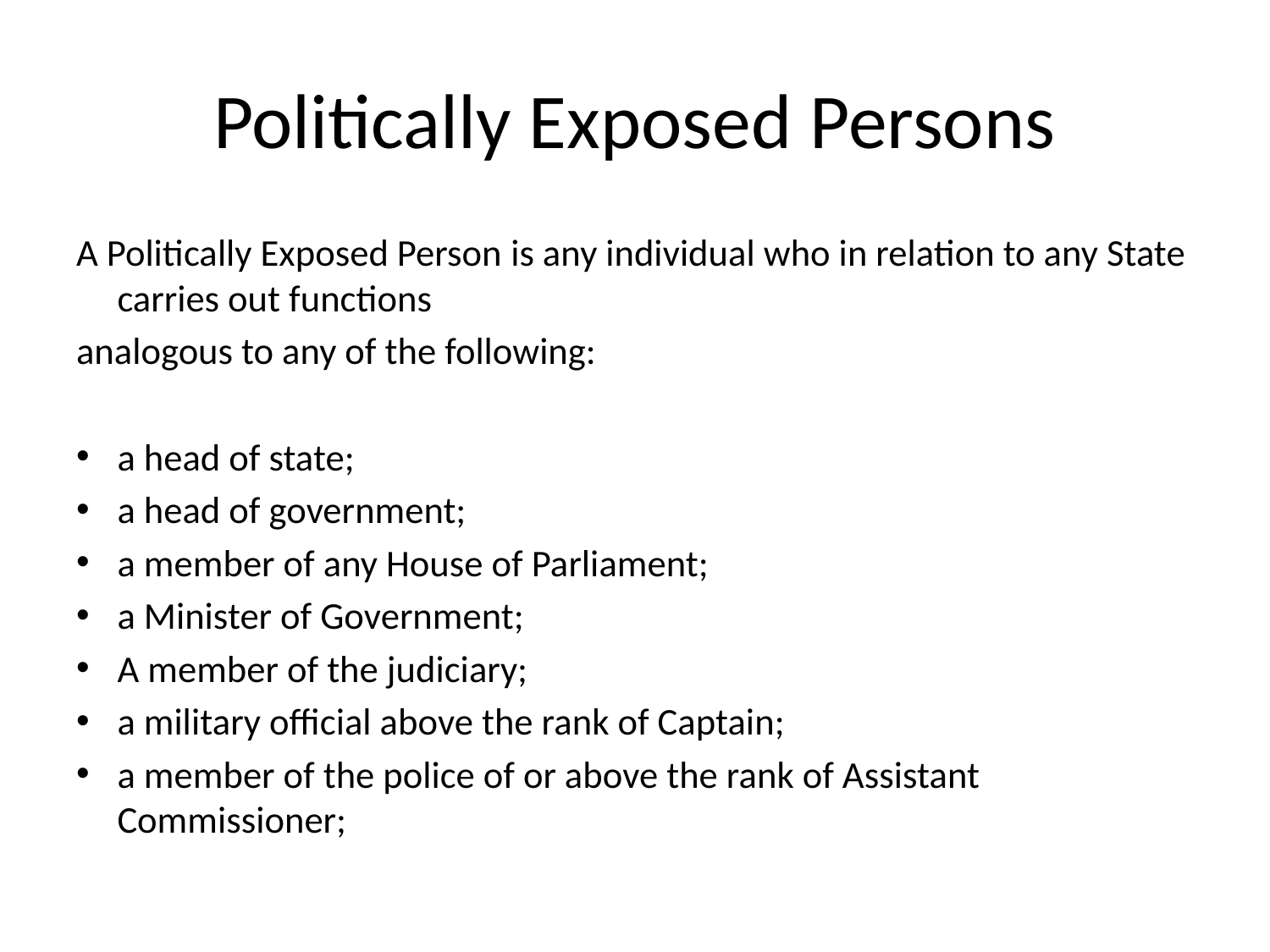

# Politically Exposed Persons
A Politically Exposed Person is any individual who in relation to any State carries out functions
analogous to any of the following:

a head of state;
a head of government;
a member of any House of Parliament;
a Minister of Government;
A member of the judiciary;
a military official above the rank of Captain;
a member of the police of or above the rank of Assistant Commissioner;